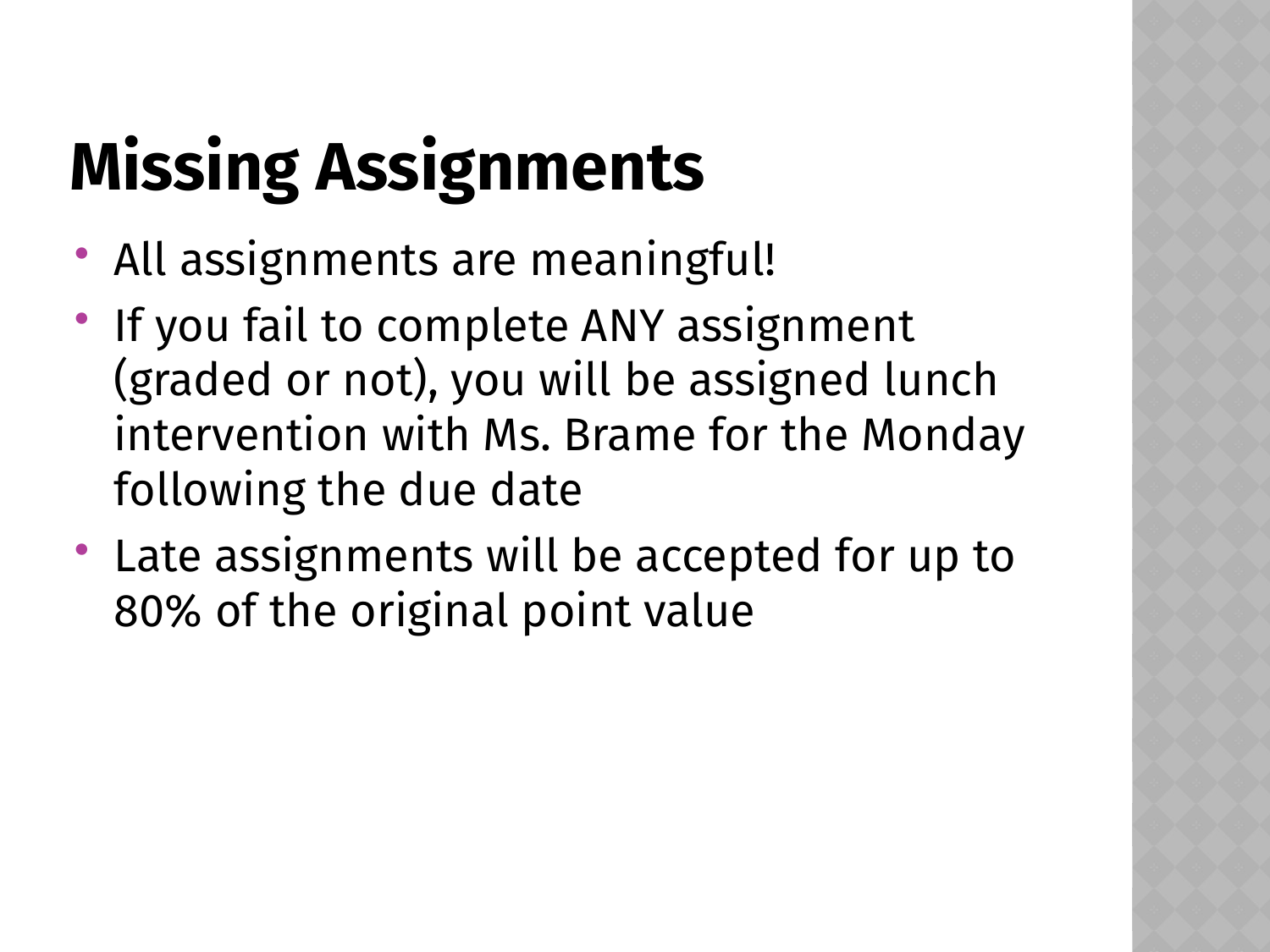

# Missing Assignments
All assignments are meaningful!
If you fail to complete ANY assignment (graded or not), you will be assigned lunch intervention with Ms. Brame for the Monday following the due date
Late assignments will be accepted for up to 80% of the original point value